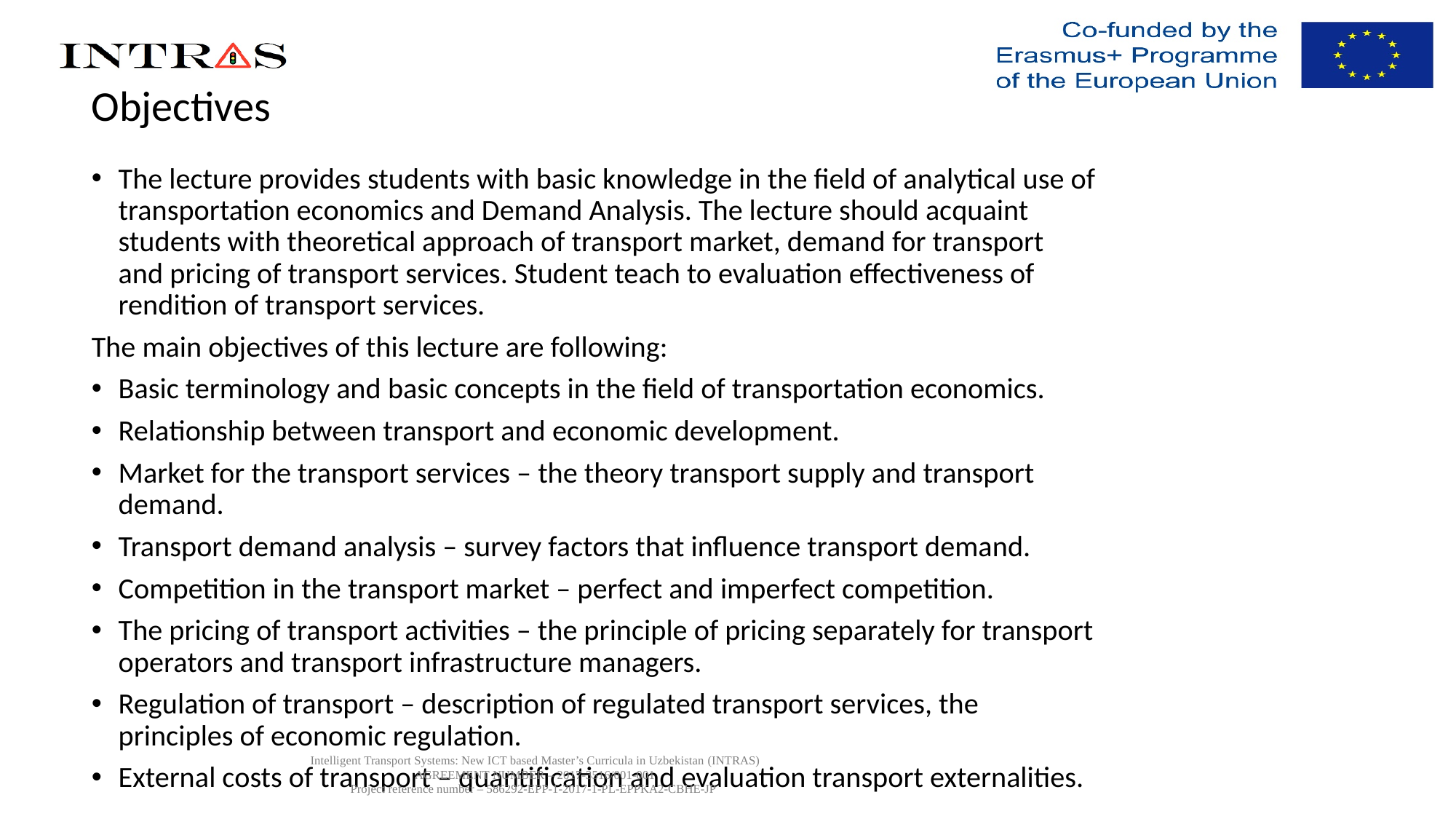

# Objectives
The lecture provides students with basic knowledge in the field of analytical use of transportation economics and Demand Analysis. The lecture should acquaint students with theoretical approach of transport market, demand for transport and pricing of transport services. Student teach to evaluation effectiveness of rendition of transport services.
The main objectives of this lecture are following:
Basic terminology and basic concepts in the field of transportation economics.
Relationship between transport and economic development.
Market for the transport services – the theory transport supply and transport demand.
Transport demand analysis – survey factors that influence transport demand.
Competition in the transport market – perfect and imperfect competition.
The pricing of transport activities – the principle of pricing separately for transport operators and transport infrastructure managers.
Regulation of transport – description of regulated transport services, the principles of economic regulation.
External costs of transport – quantification and evaluation transport externalities.
Intelligent Transport Systems: New ICT based Master’s Curricula in Uzbekistan (INTRAS)
AGREEMENT NUMBER – 2017-3516/001-001
Project reference number – 586292-EPP-1-2017-1-PL-EPPKA2-CBHE-JP